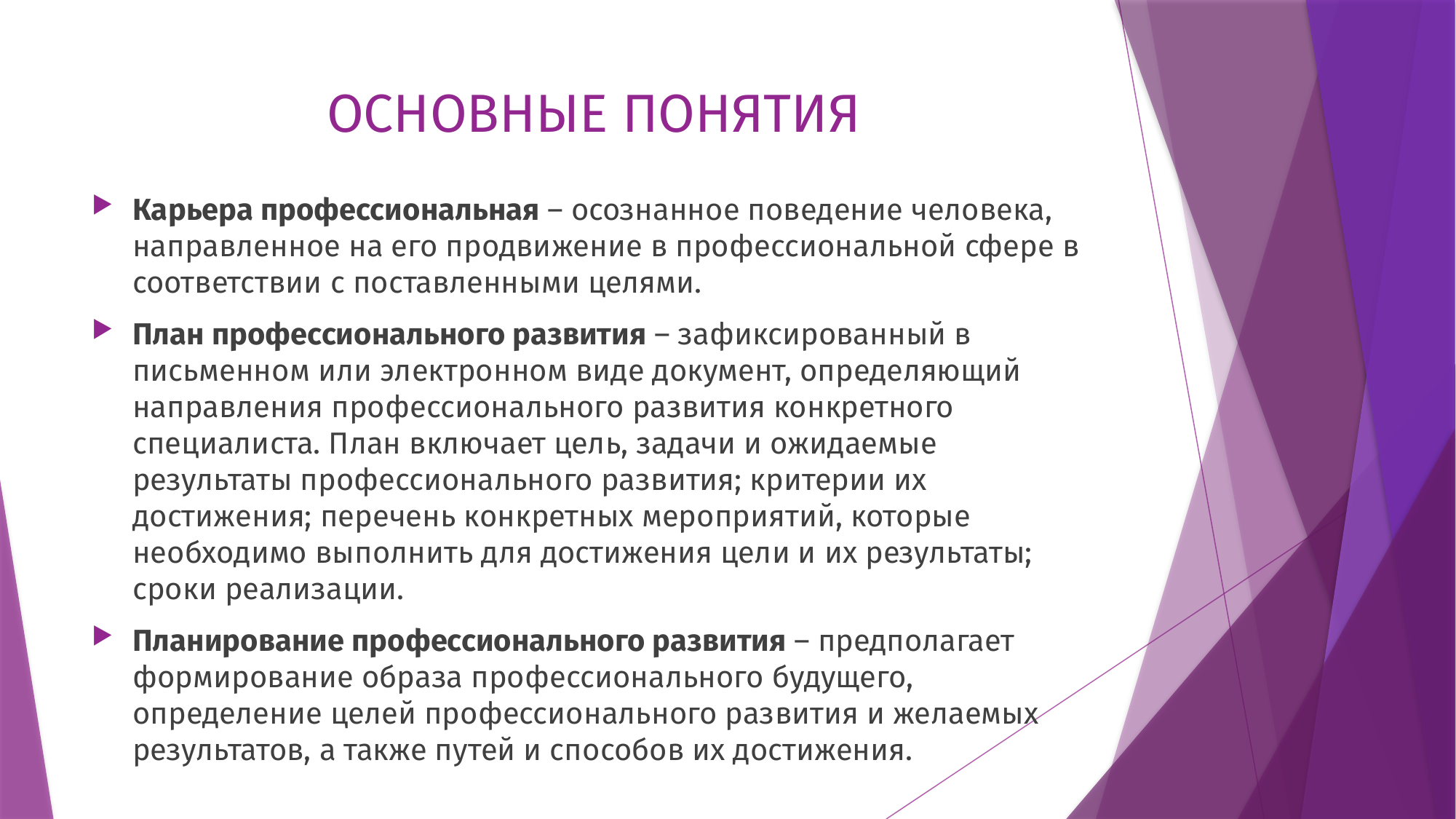

# ОСНОВНЫЕ ПОНЯТИЯ
Карьера профессиональная – осознанное поведение человека, направленное на его продвижение в профессиональной сфере в соответствии с поставленными целями.
План профессионального развития – зафиксированный в письменном или электронном виде документ, определяющий направления профессионального развития конкретного специалиста. План включает цель, задачи и ожидаемые результаты профессионального развития; критерии их достижения; перечень конкретных мероприятий, которые необходимо выполнить для достижения цели и их результаты; сроки реализации.
Планирование профессионального развития – предполагает формирование образа профессионального будущего, определение целей профессионального развития и желаемых результатов, а также путей и способов их достижения.